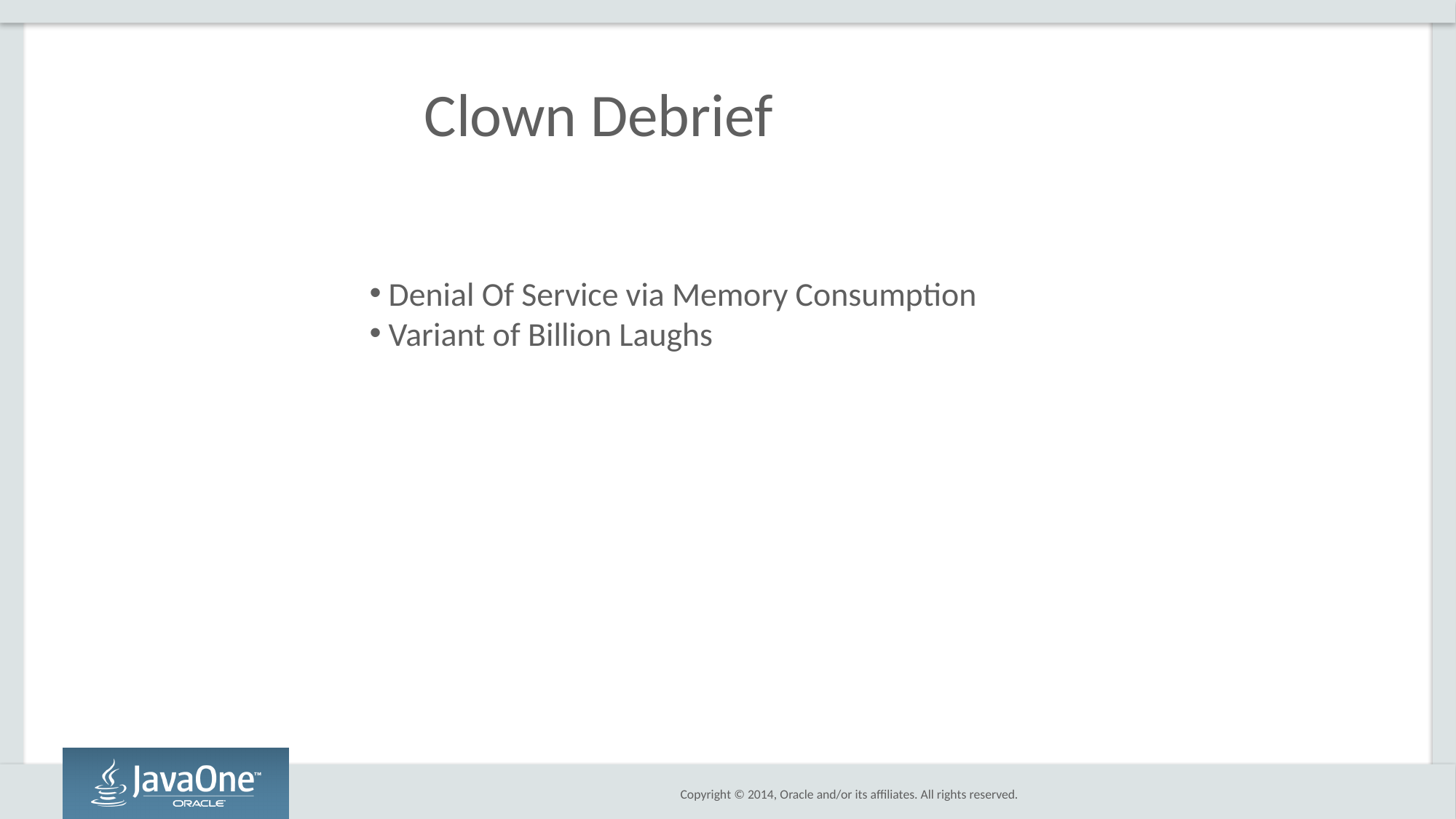

Clown Debrief
 Denial Of Service via Memory Consumption
 Variant of Billion Laughs